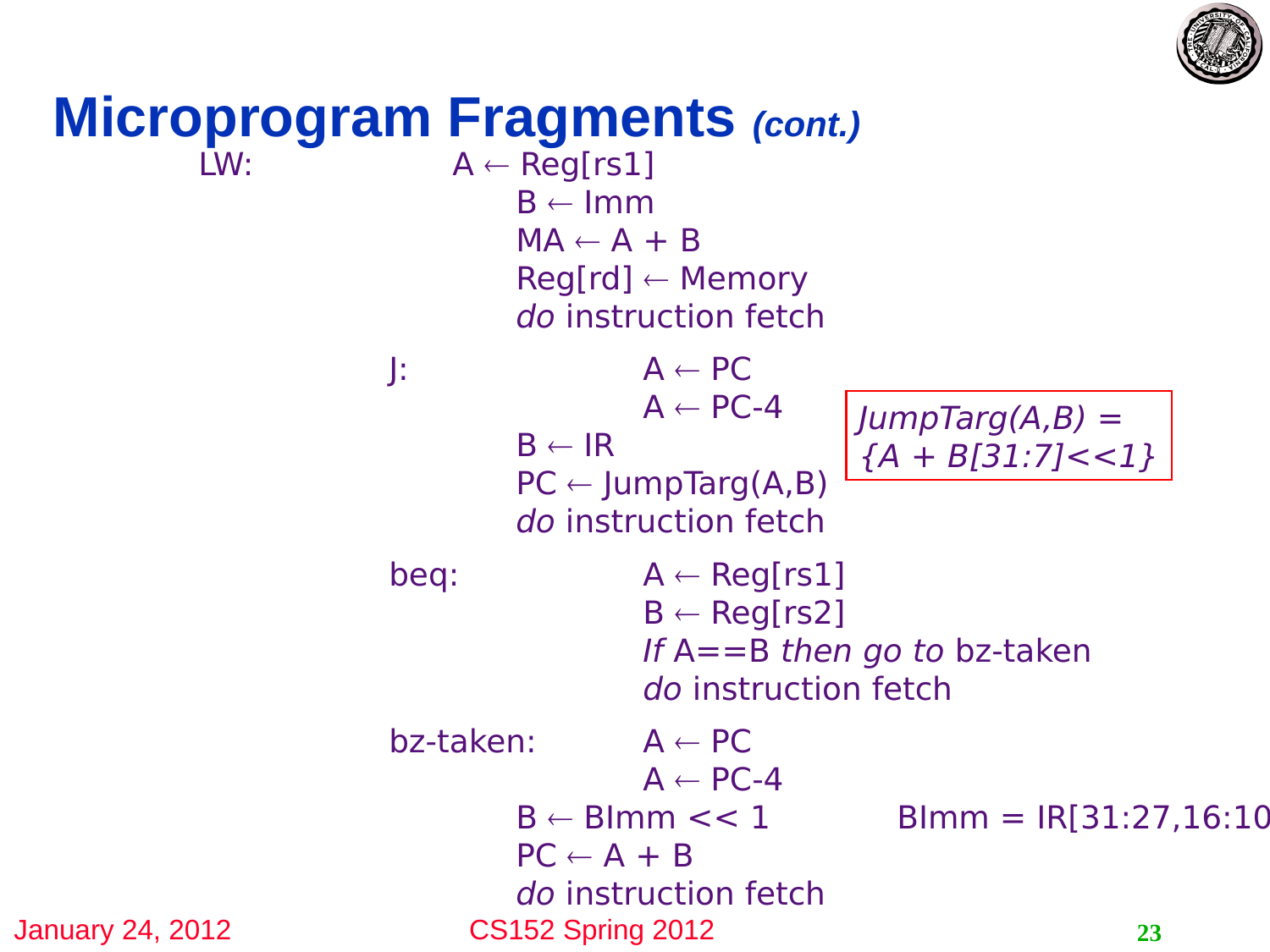

# Microprogram Fragments (cont.)
LW:  		A ← Reg[rs1]
	B ← Imm
	MA ← A + B
	Reg[rd] ← Memory
	do instruction fetch

J:  		A ← PC
		A ← PC-4
	B ← IR
	PC ← JumpTarg(A,B)
	do instruction fetch

beq:		A ← Reg[rs1]
		B ← Reg[rs2]
		If A==B then go to bz-taken
		do instruction fetch

bz-taken:	A ← PC
		A ← PC-4
	B ← BImm << 1	BImm = IR[31:27,16:10]
	PC ← A + B
	do instruction fetch
JumpTarg(A,B) =
{A + B[31:7]<<1}
23